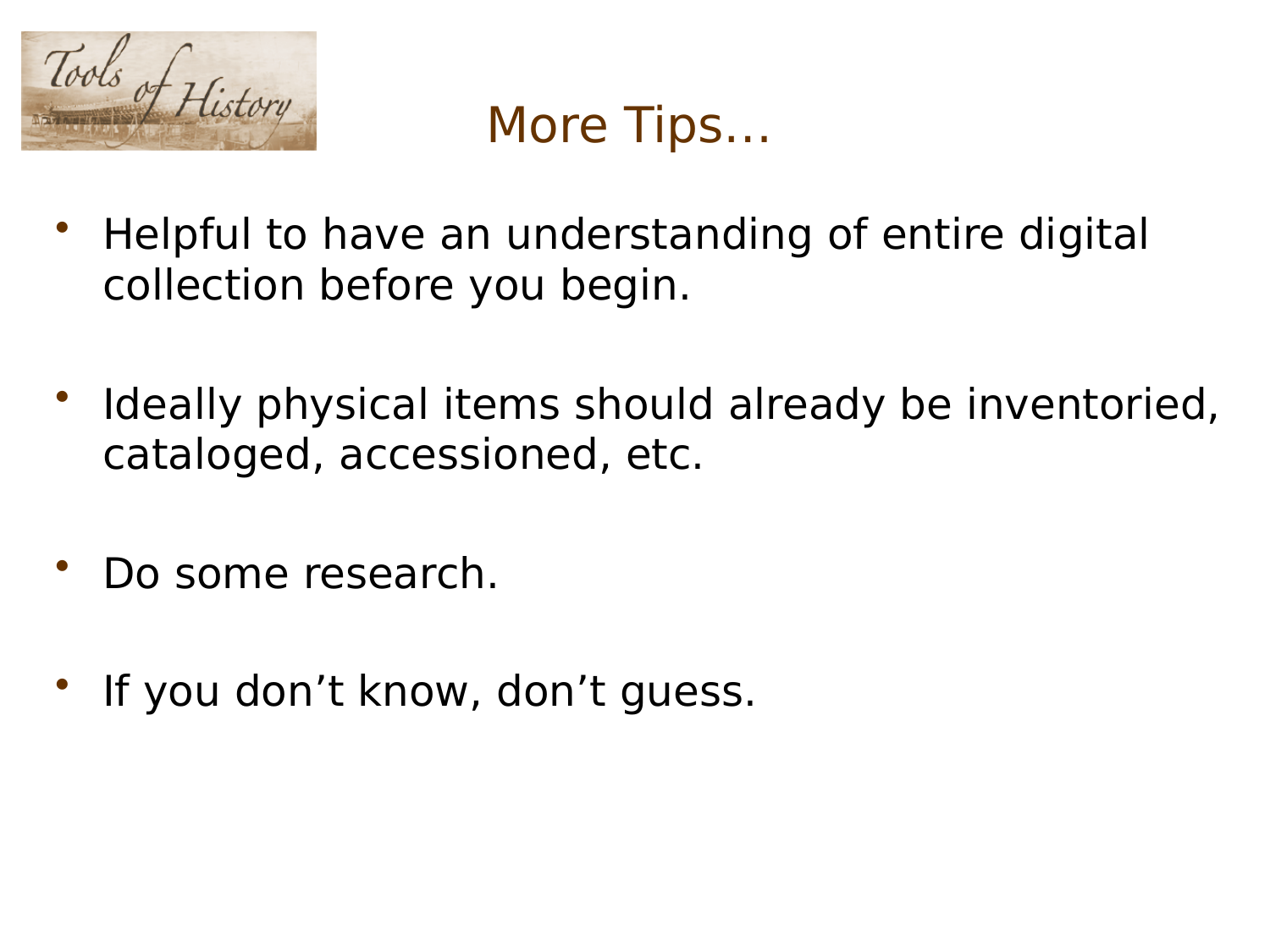

# More Tips…
Helpful to have an understanding of entire digital collection before you begin.

Ideally physical items should already be inventoried, cataloged, accessioned, etc.

Do some research.

If you don’t know, don’t guess.